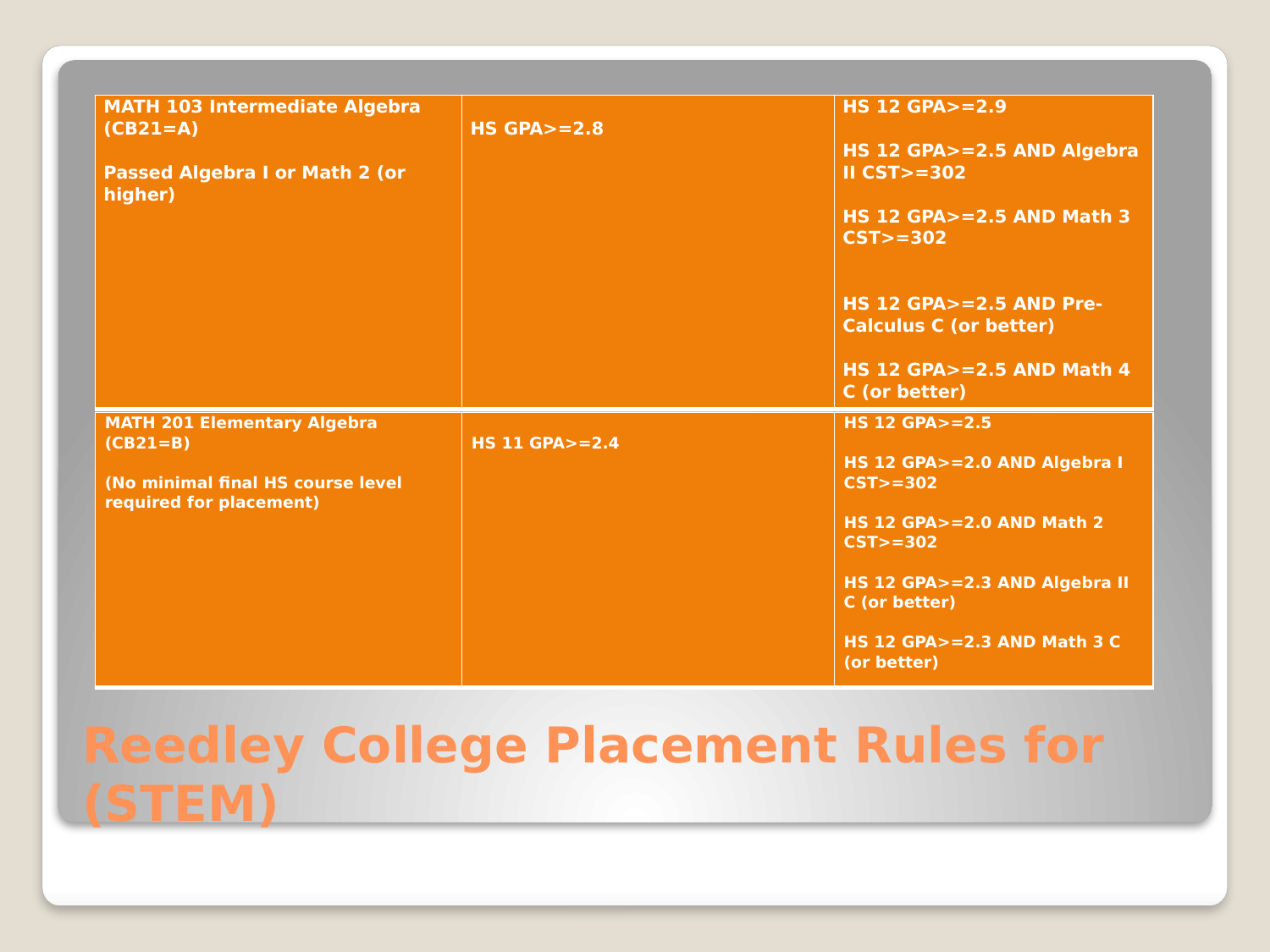

| MATH 103 Intermediate Algebra (CB21=A)   Passed Algebra I or Math 2 (or higher) | HS GPA>=2.8 | HS 12 GPA>=2.9   HS 12 GPA>=2.5 AND Algebra II CST>=302   HS 12 GPA>=2.5 AND Math 3 CST>=302     HS 12 GPA>=2.5 AND Pre-Calculus C (or better)   HS 12 GPA>=2.5 AND Math 4 C (or better) |
| --- | --- | --- |
| MATH 201 Elementary Algebra (CB21=B)   (No minimal final HS course level required for placement) | HS 11 GPA>=2.4 | HS 12 GPA>=2.5   HS 12 GPA>=2.0 AND Algebra I CST>=302   HS 12 GPA>=2.0 AND Math 2 CST>=302   HS 12 GPA>=2.3 AND Algebra II C (or better)   HS 12 GPA>=2.3 AND Math 3 C (or better) |
| --- | --- | --- |
# Reedley College Placement Rules for (STEM)